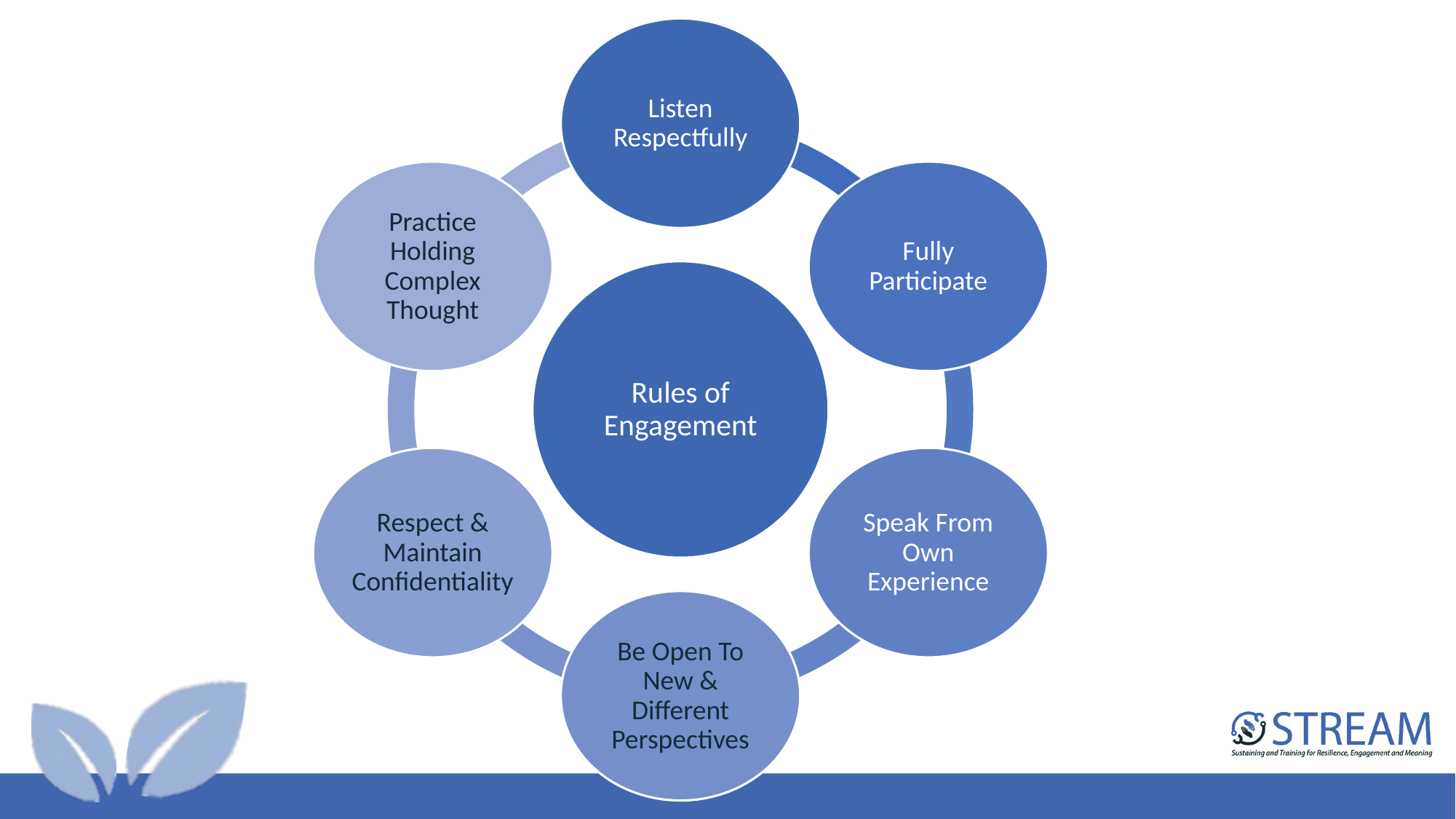

Rules of Engagement
Listen Respectfully
Fully Participate
Speak From Own Experience
Be Open To New & Different Perspectives
Respect & Maintain Confidentiality
Practice Holding Complex Thought